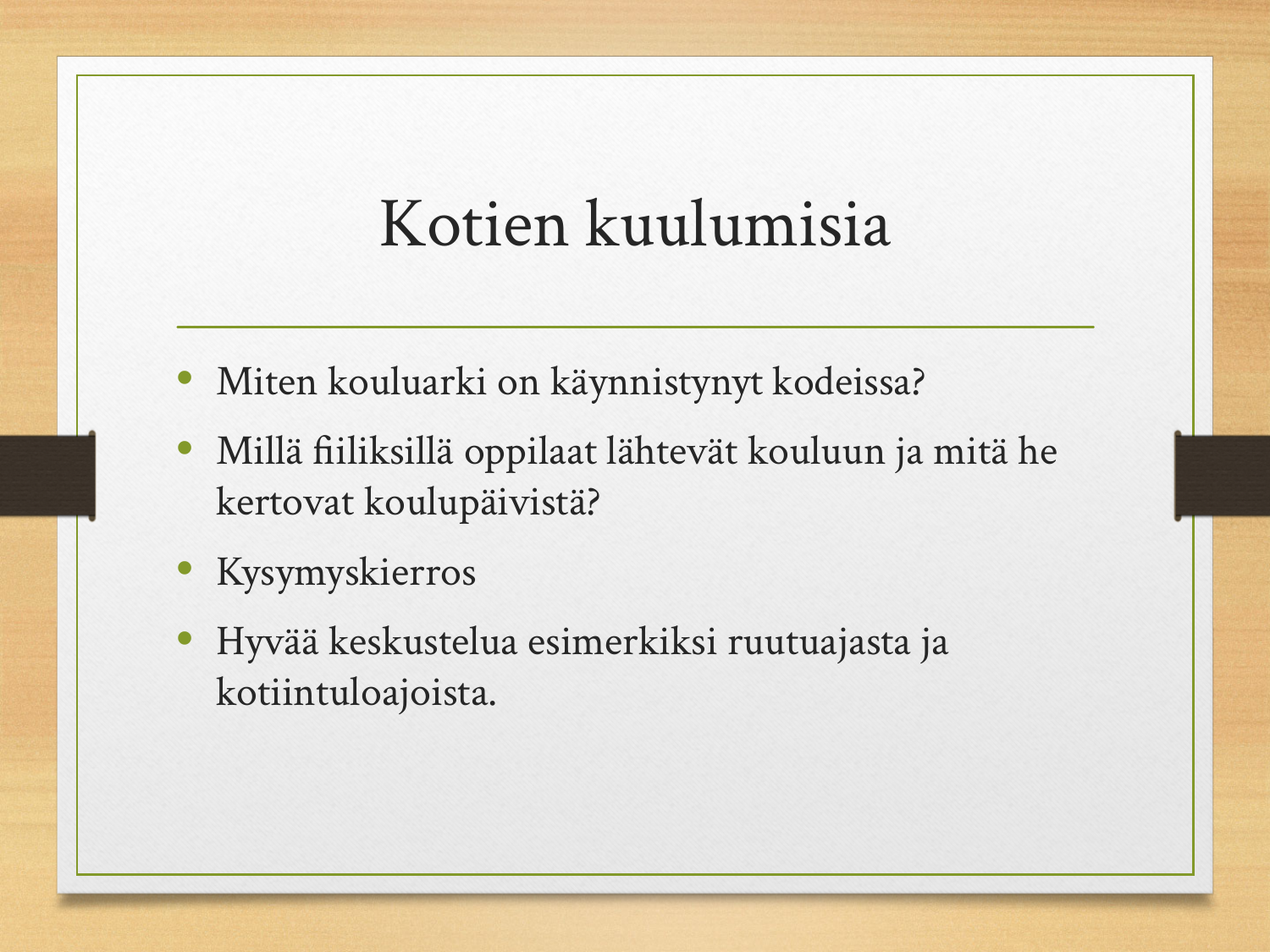

# Kotien kuulumisia
Miten kouluarki on käynnistynyt kodeissa?
Millä fiiliksillä oppilaat lähtevät kouluun ja mitä he kertovat koulupäivistä?
Kysymyskierros
Hyvää keskustelua esimerkiksi ruutuajasta ja kotiintuloajoista.